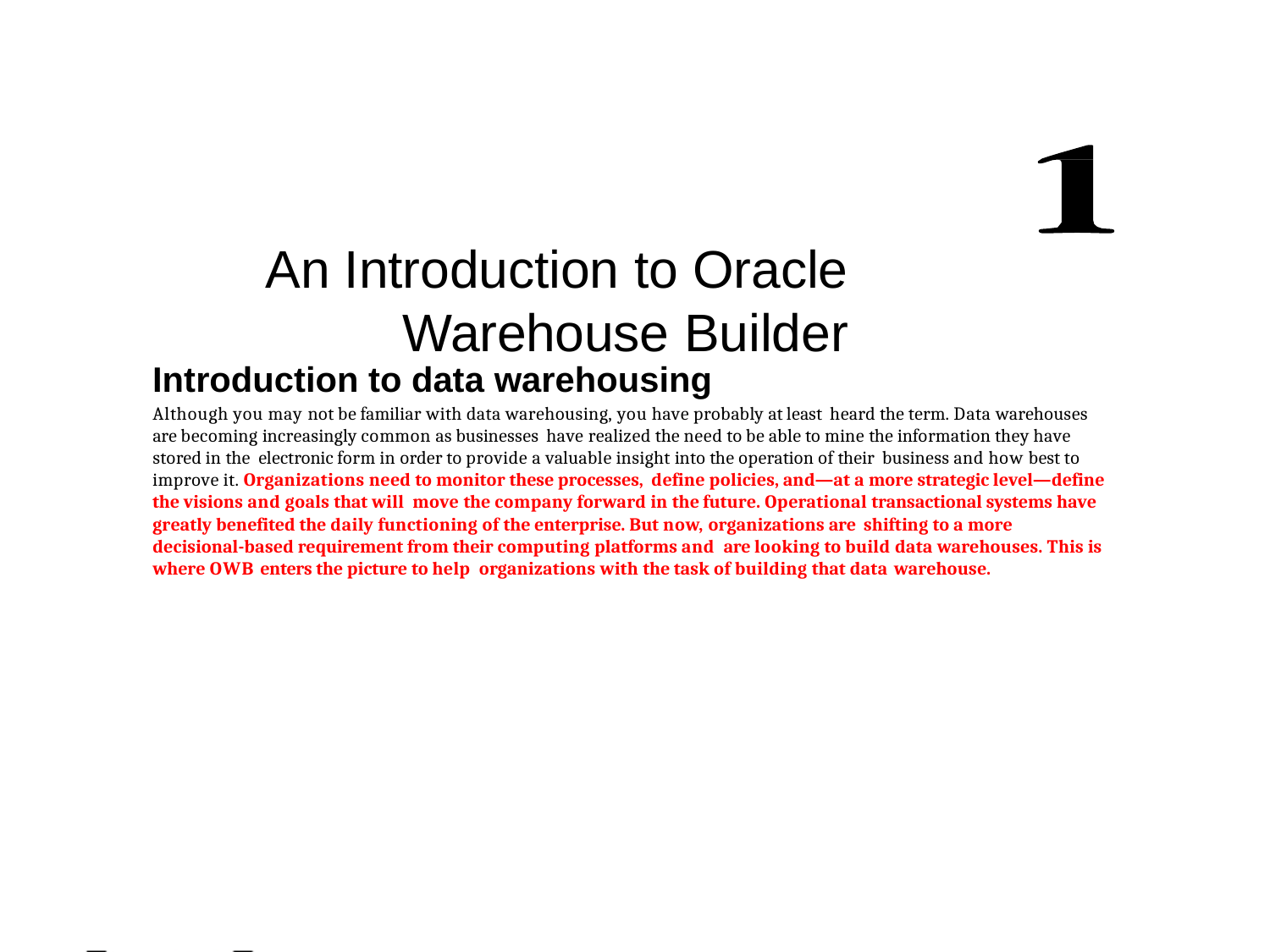

# An Introduction to Oracle  Warehouse Builder
Introduction to data warehousing
Although you may not be familiar with data warehousing, you have probably at least  heard the term. Data warehouses are becoming increasingly common as businesses  have realized the need to be able to mine the information they have stored in the  electronic form in order to provide a valuable insight into the operation of their  business and how best to improve it. Organizations need to monitor these processes,  define policies, and—at a more strategic level—define the visions and goals that will  move the company forward in the future. Operational transactional systems have  greatly benefited the daily functioning of the enterprise. But now, organizations are  shifting to a more decisional-based requirement from their computing platforms and  are looking to build data warehouses. This is where OWB enters the picture to help  organizations with the task of building that data warehouse.